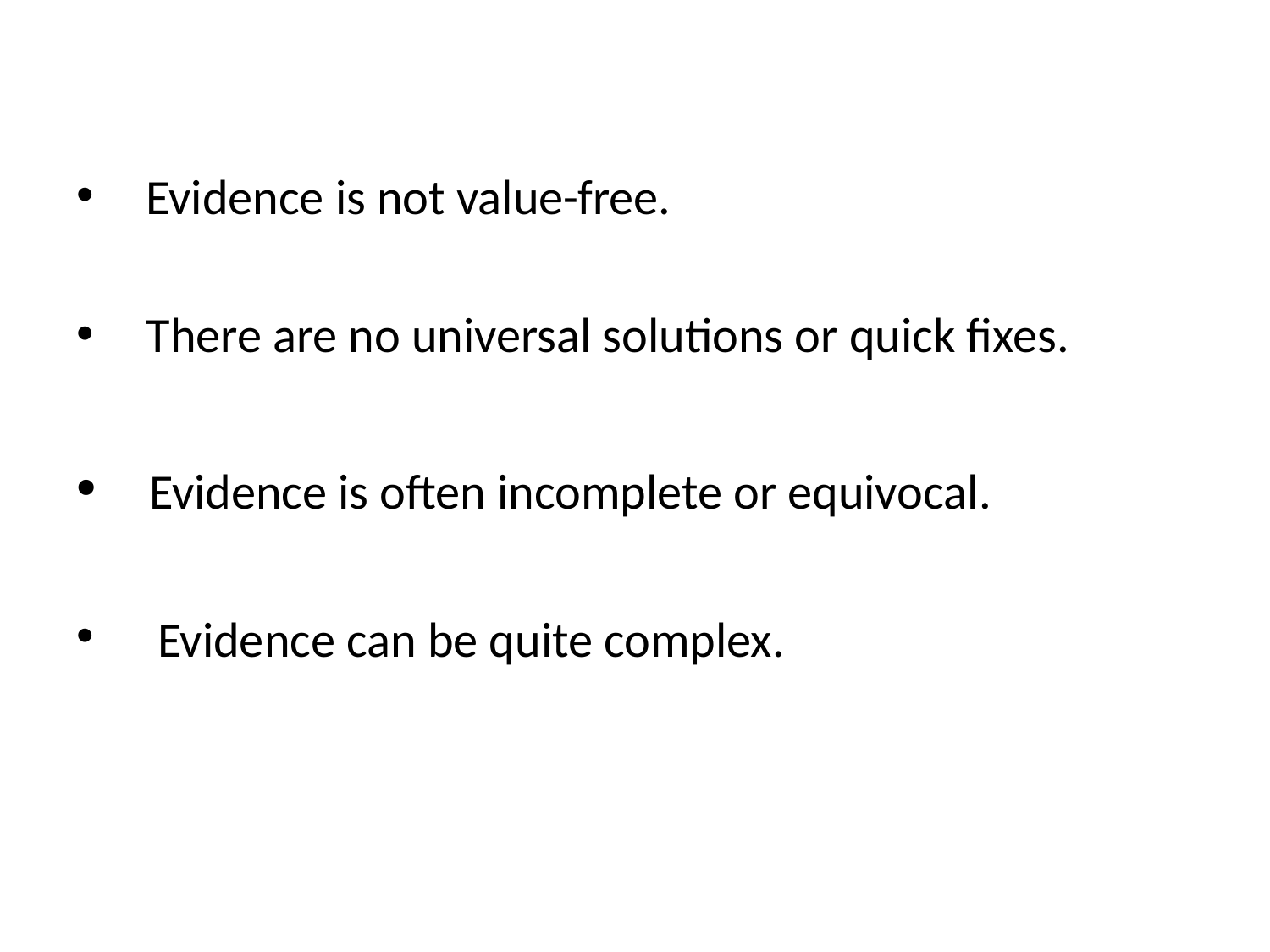

#
  Evidence is not value-free.

  There are no universal solutions or quick fixes.

  Evidence is often incomplete or equivocal.

   Evidence can be quite complex.